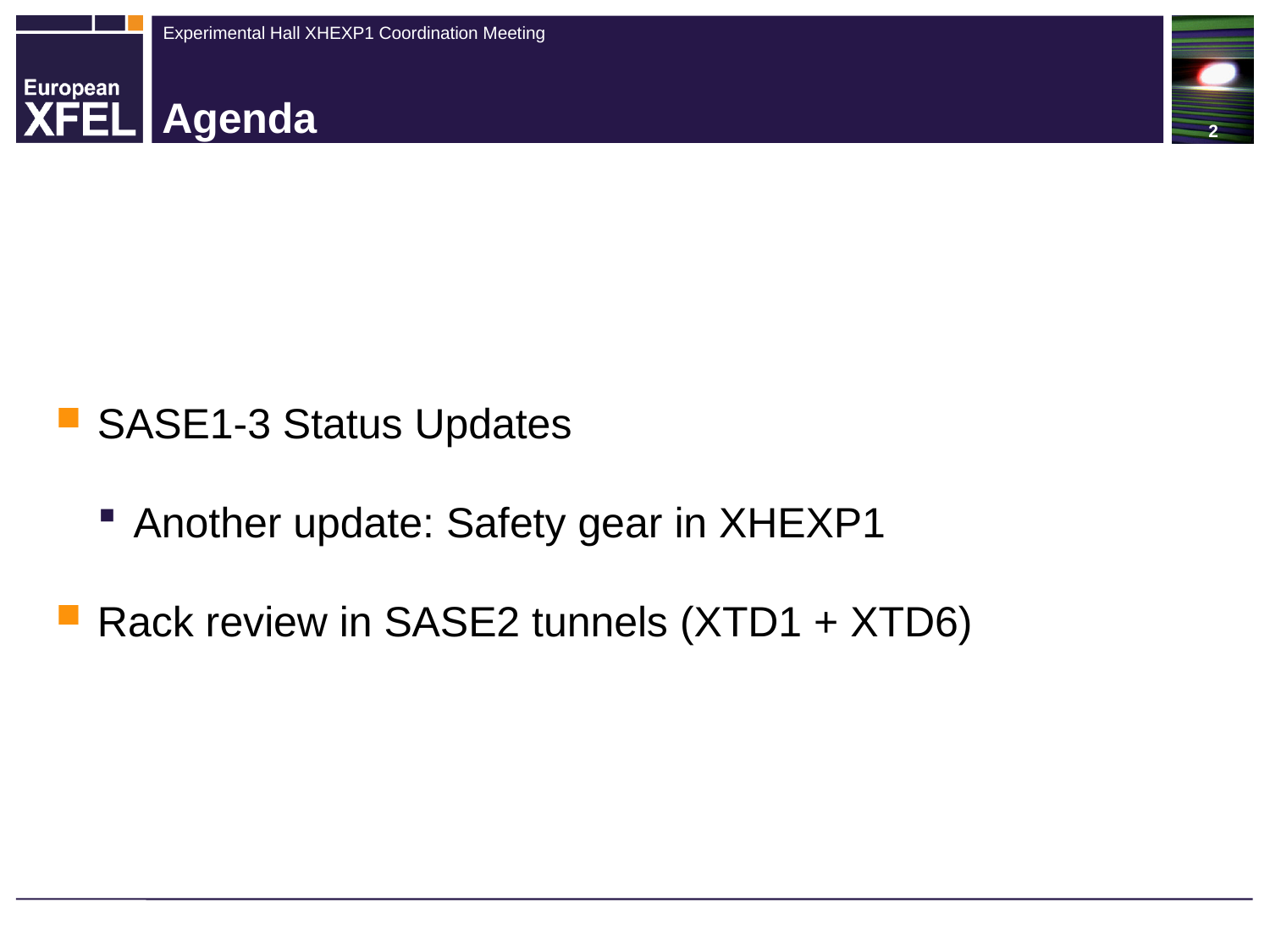

# Agenda

SASE1-3 Status Updates
Another update: Safety gear in XHEXP1
Rack review in SASE2 tunnels (XTD1 + XTD6)